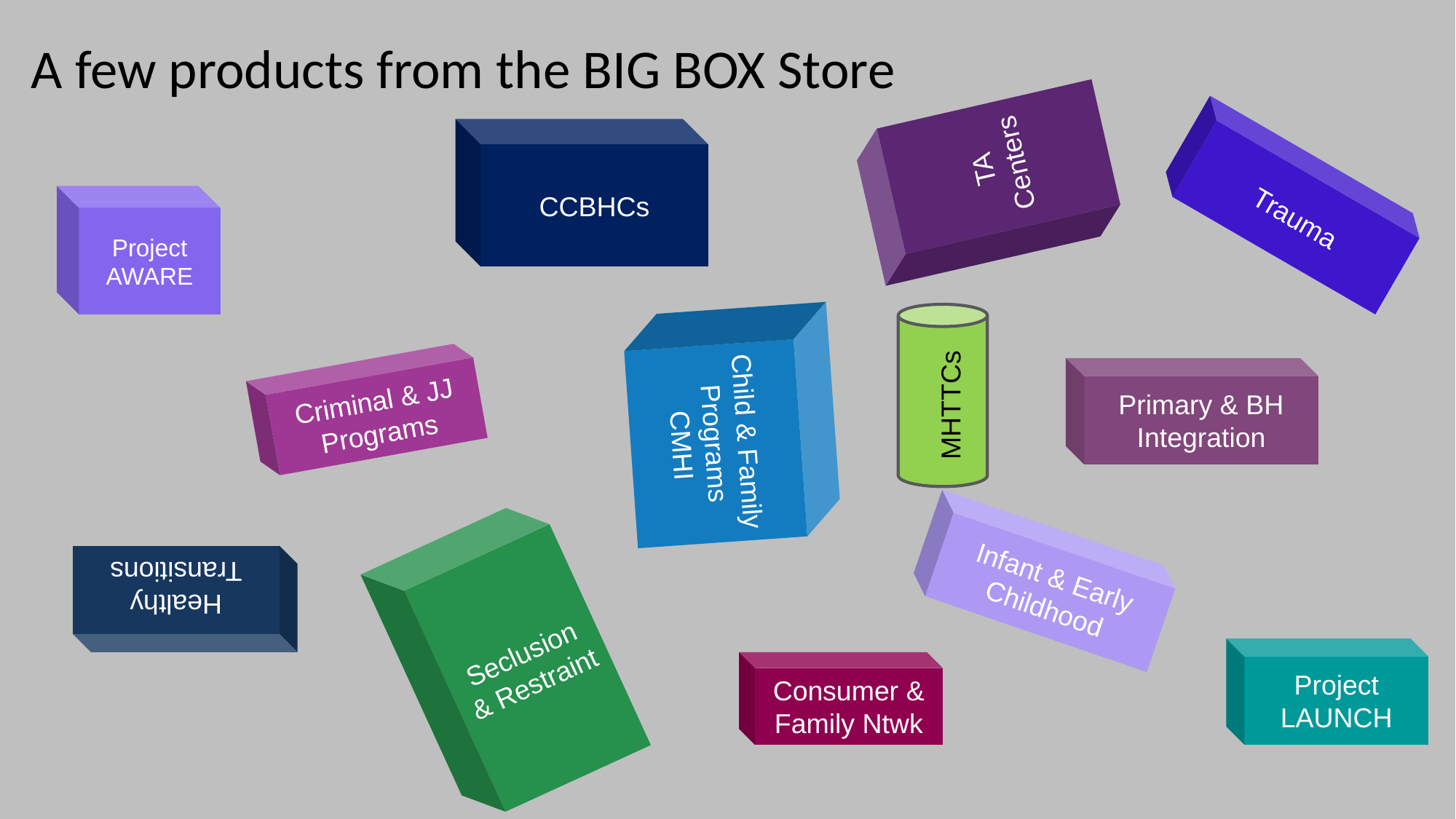

# A few products from the BIG BOX Store
TA Centers
CCBHCs
Trauma
Project AWARE

MHTTCs
Child & Family Programs CMHI
Primary & BH Integration
Criminal & JJ Programs
Seclusion & Restraint
Infant & Early Childhood
Healthy Transitions
Project LAUNCH
Consumer & Family Ntwk